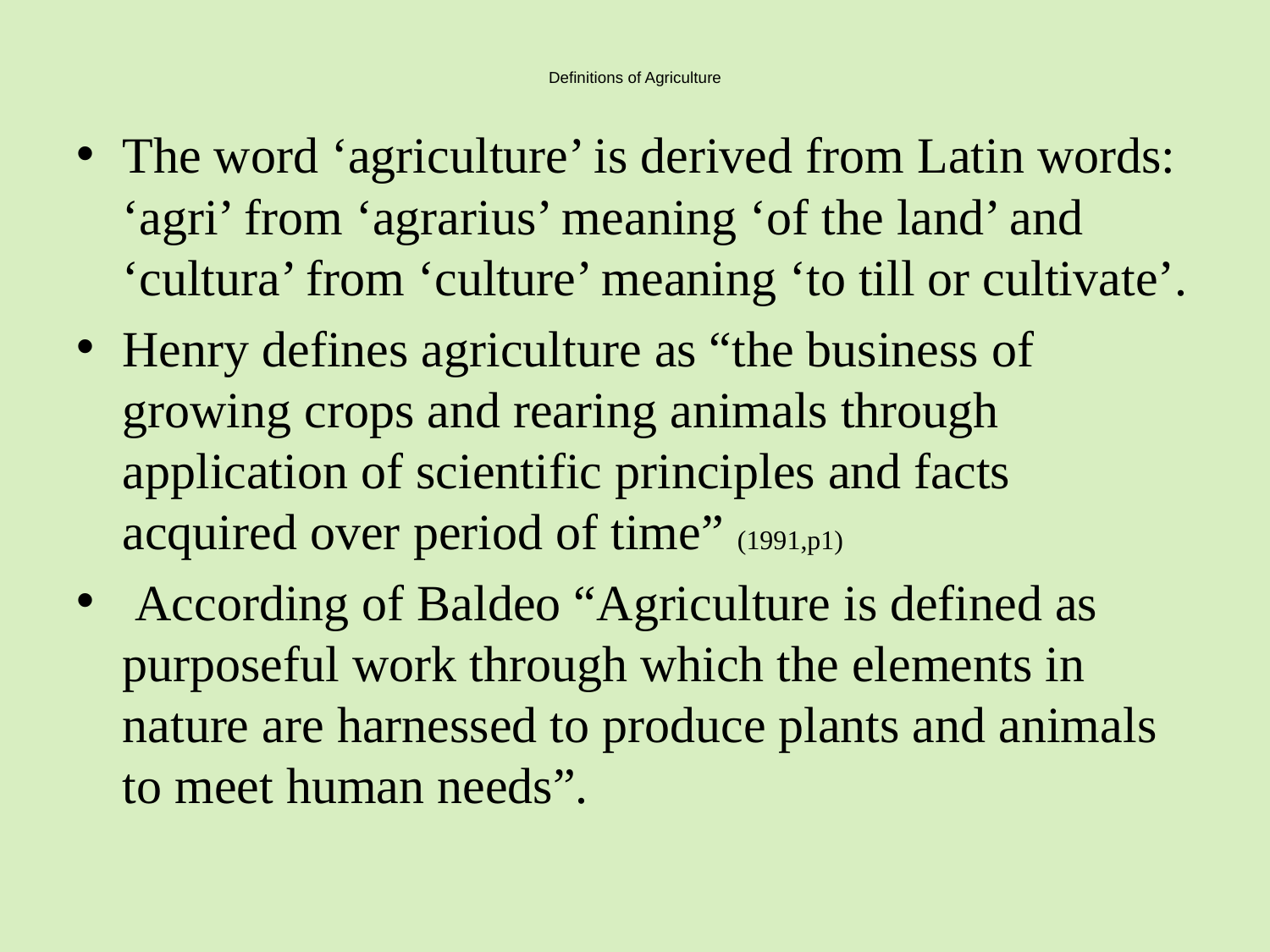

# Definitions of Agriculture
The word ‘agriculture’ is derived from Latin words: ‘agri’ from ‘agrarius’ meaning ‘of the land’ and ‘cultura’ from ‘culture’ meaning ‘to till or cultivate’.
Henry defines agriculture as “the business of growing crops and rearing animals through application of scientific principles and facts acquired over period of time” (1991,p1)
 According of Baldeo “Agriculture is defined as purposeful work through which the elements in nature are harnessed to produce plants and animals to meet human needs”.